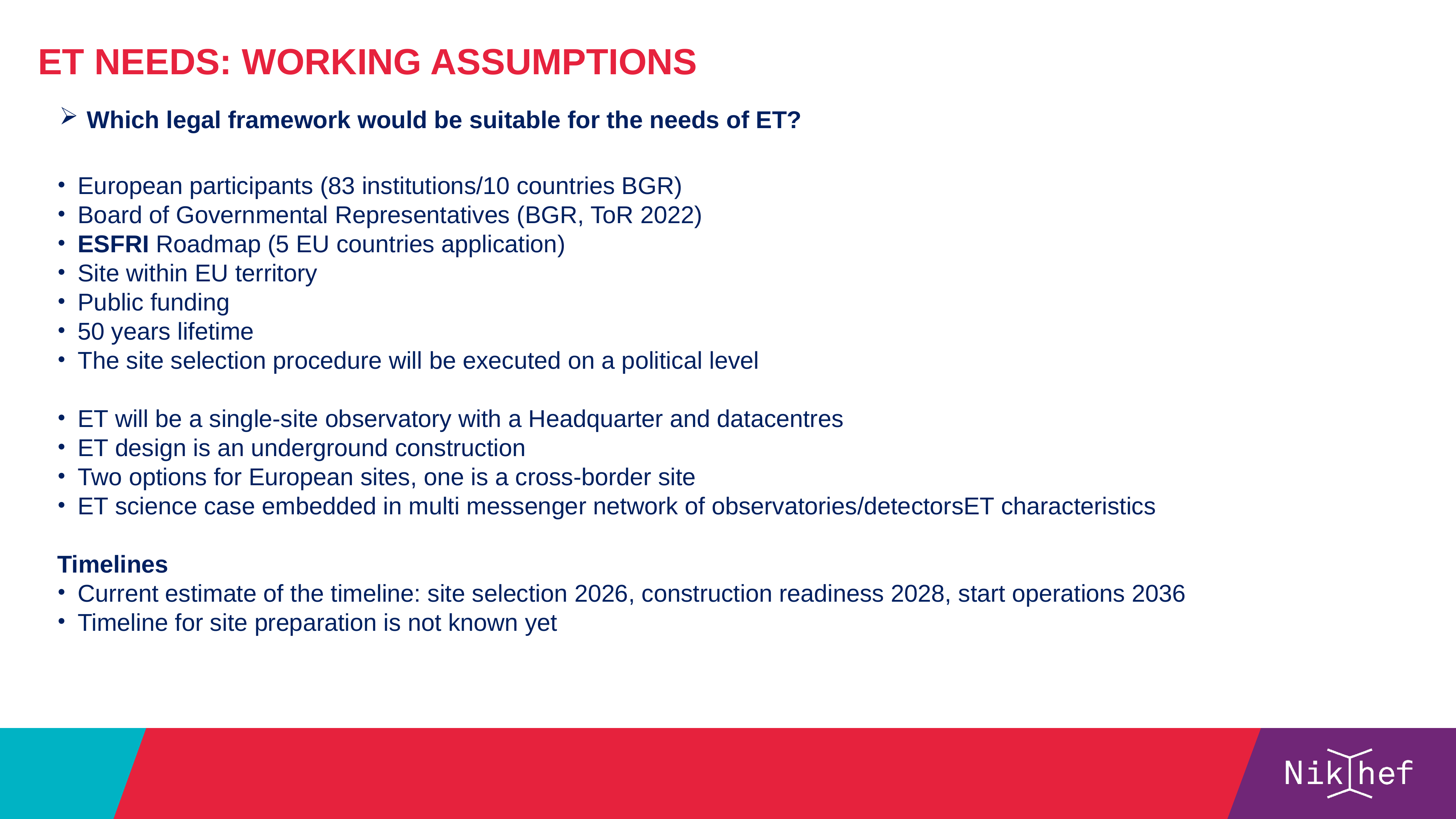

ET needs: Working assumptions
Which legal framework would be suitable for the needs of ET?

European participants (83 institutions/10 countries BGR)
Board of Governmental Representatives (BGR, ToR 2022)
ESFRI Roadmap (5 EU countries application)
Site within EU territory
Public funding
50 years lifetime
The site selection procedure will be executed on a political level

ET will be a single-site observatory with a Headquarter and datacentres
ET design is an underground construction
Two options for European sites, one is a cross-border site
ET science case embedded in multi messenger network of observatories/detectorsET characteristics

Timelines
Current estimate of the timeline: site selection 2026, construction readiness 2028, start operations 2036
Timeline for site preparation is not known yet

#